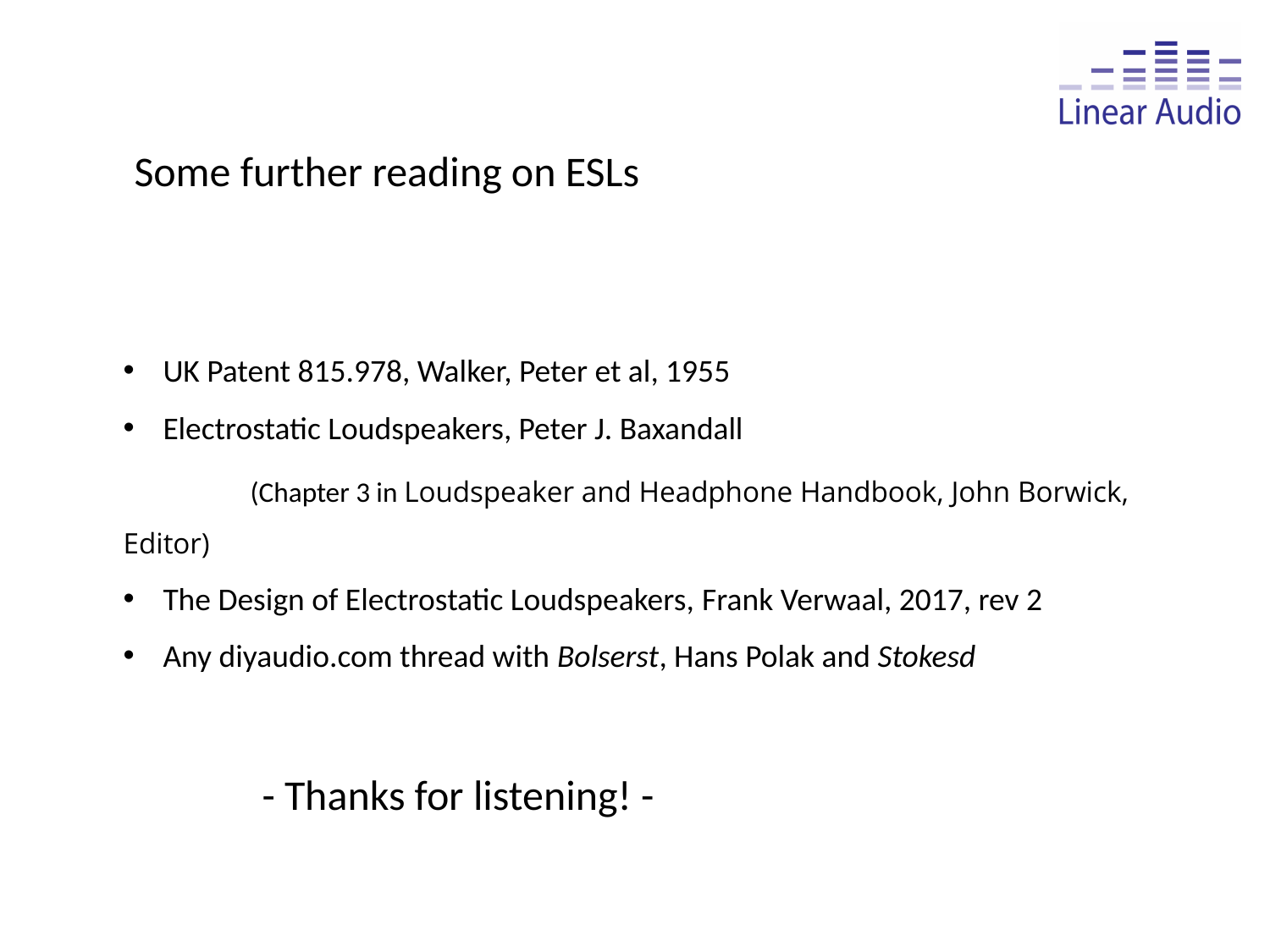

Some further reading on ESLs
UK Patent 815.978, Walker, Peter et al, 1955
Electrostatic Loudspeakers, Peter J. Baxandall
	(Chapter 3 in Loudspeaker and Headphone Handbook, John Borwick, Editor)
The Design of Electrostatic Loudspeakers, Frank Verwaal, 2017, rev 2
Any diyaudio.com thread with Bolserst, Hans Polak and Stokesd
- Thanks for listening! -